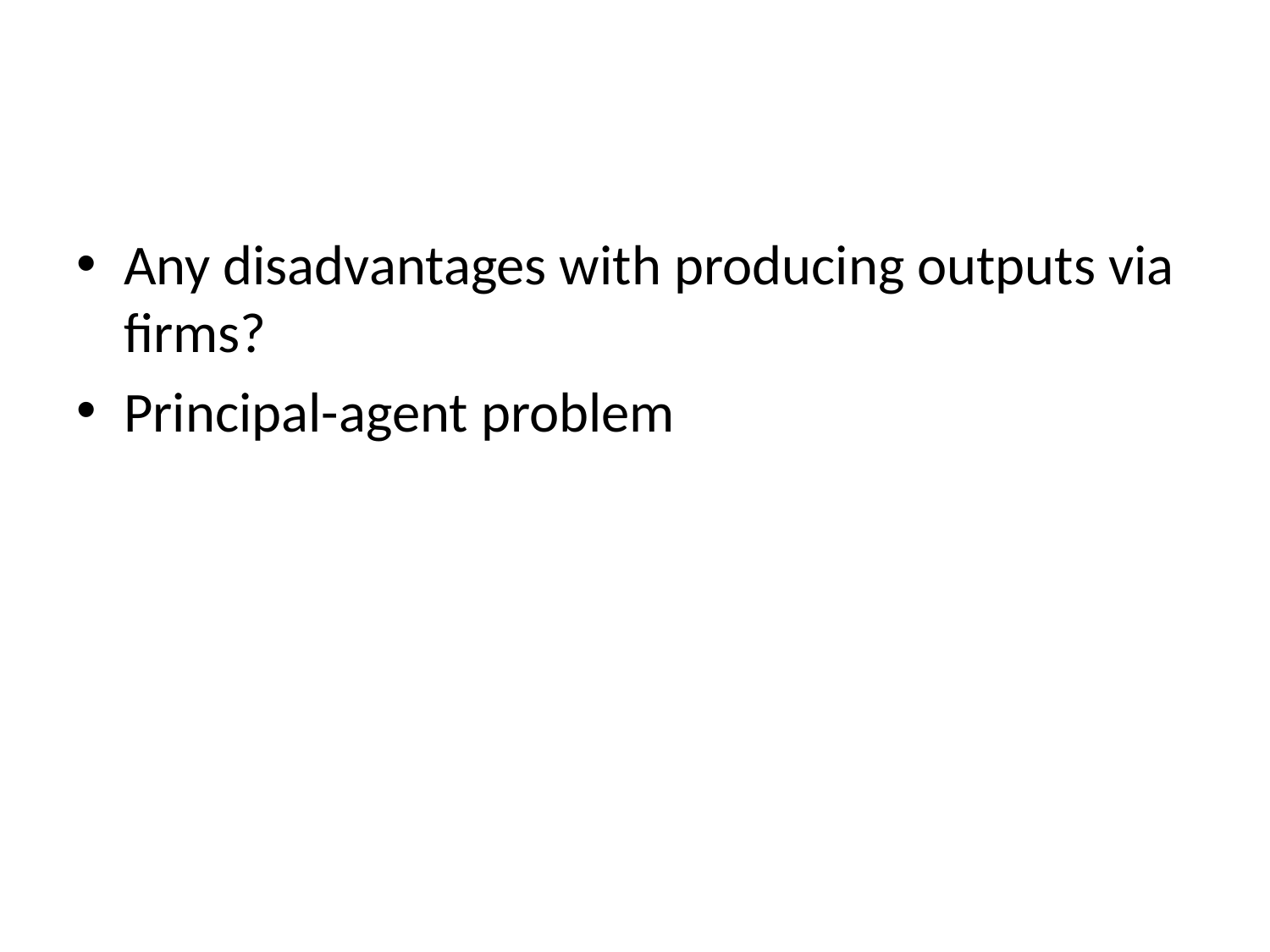

#
Any disadvantages with producing outputs via firms?
Principal-agent problem